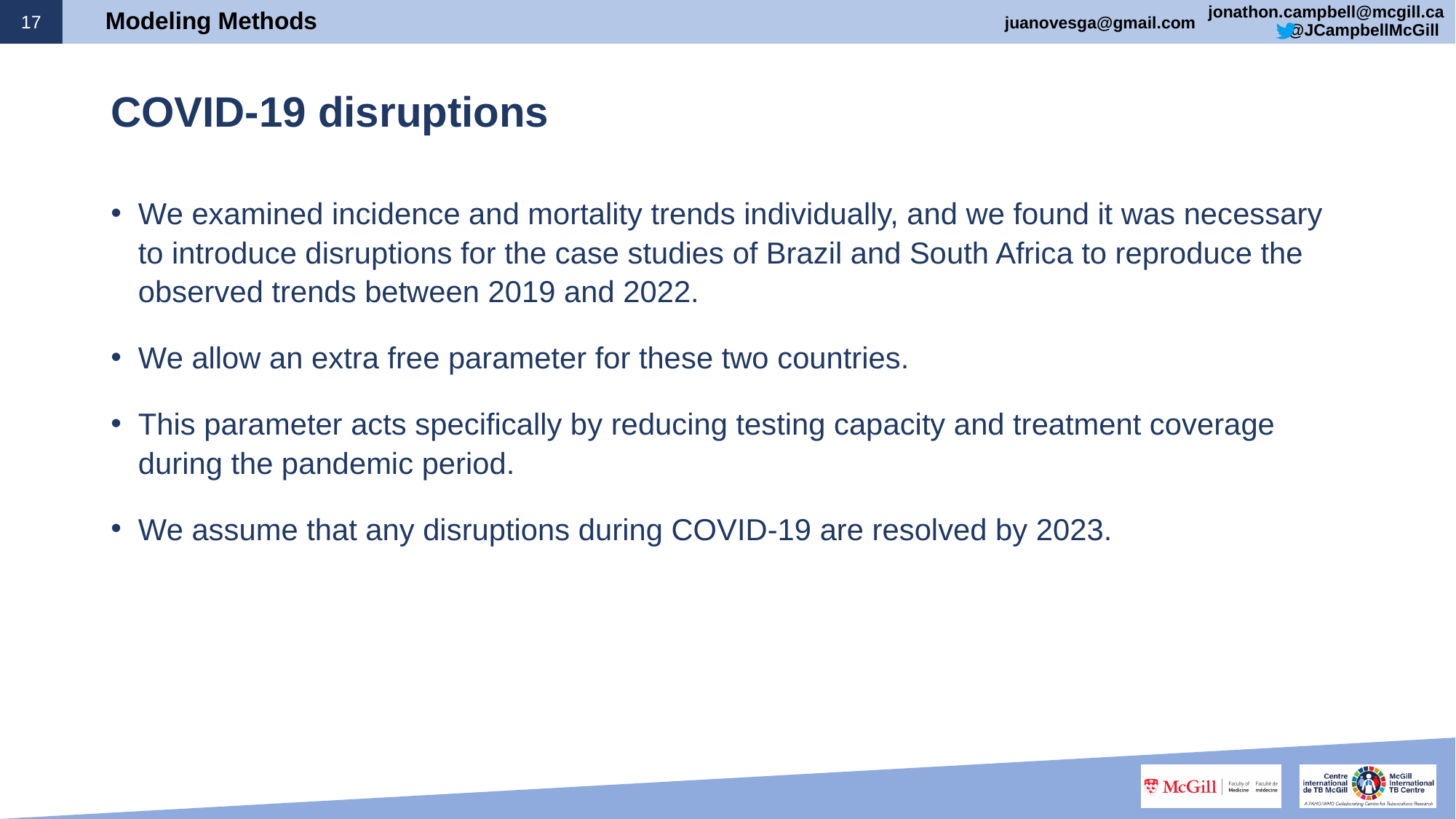

# Modeling Methods
COVID-19 disruptions
We examined incidence and mortality trends individually, and we found it was necessary to introduce disruptions for the case studies of Brazil and South Africa to reproduce the observed trends between 2019 and 2022.
We allow an extra free parameter for these two countries.
This parameter acts specifically by reducing testing capacity and treatment coverage during the pandemic period.
We assume that any disruptions during COVID-19 are resolved by 2023.